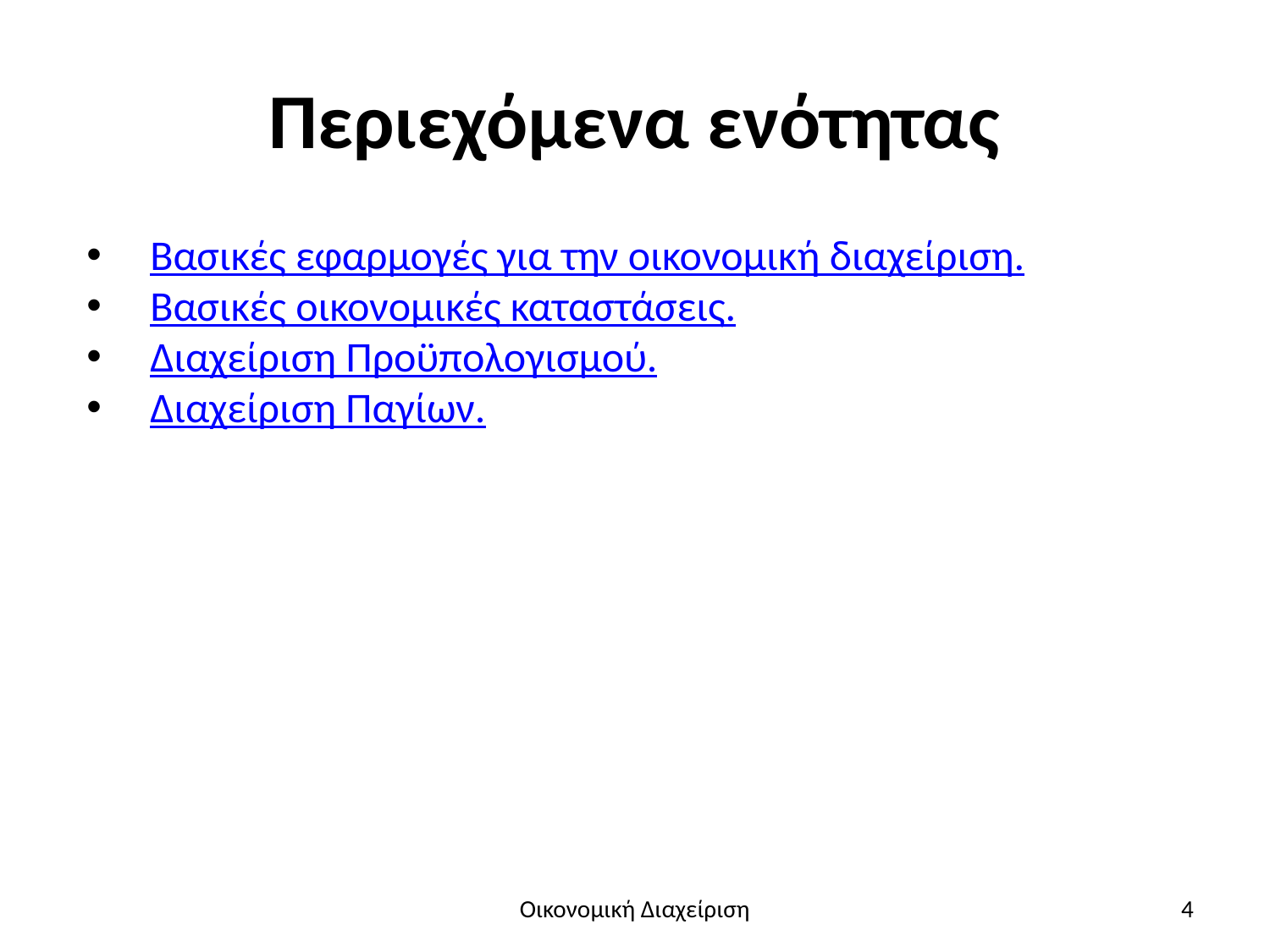

# Περιεχόμενα ενότητας
Βασικές εφαρμογές για την οικονομική διαχείριση.
Βασικές οικονομικές καταστάσεις.
Διαχείριση Προϋπολογισμού.
Διαχείριση Παγίων.

Οικονομική Διαχείριση
4